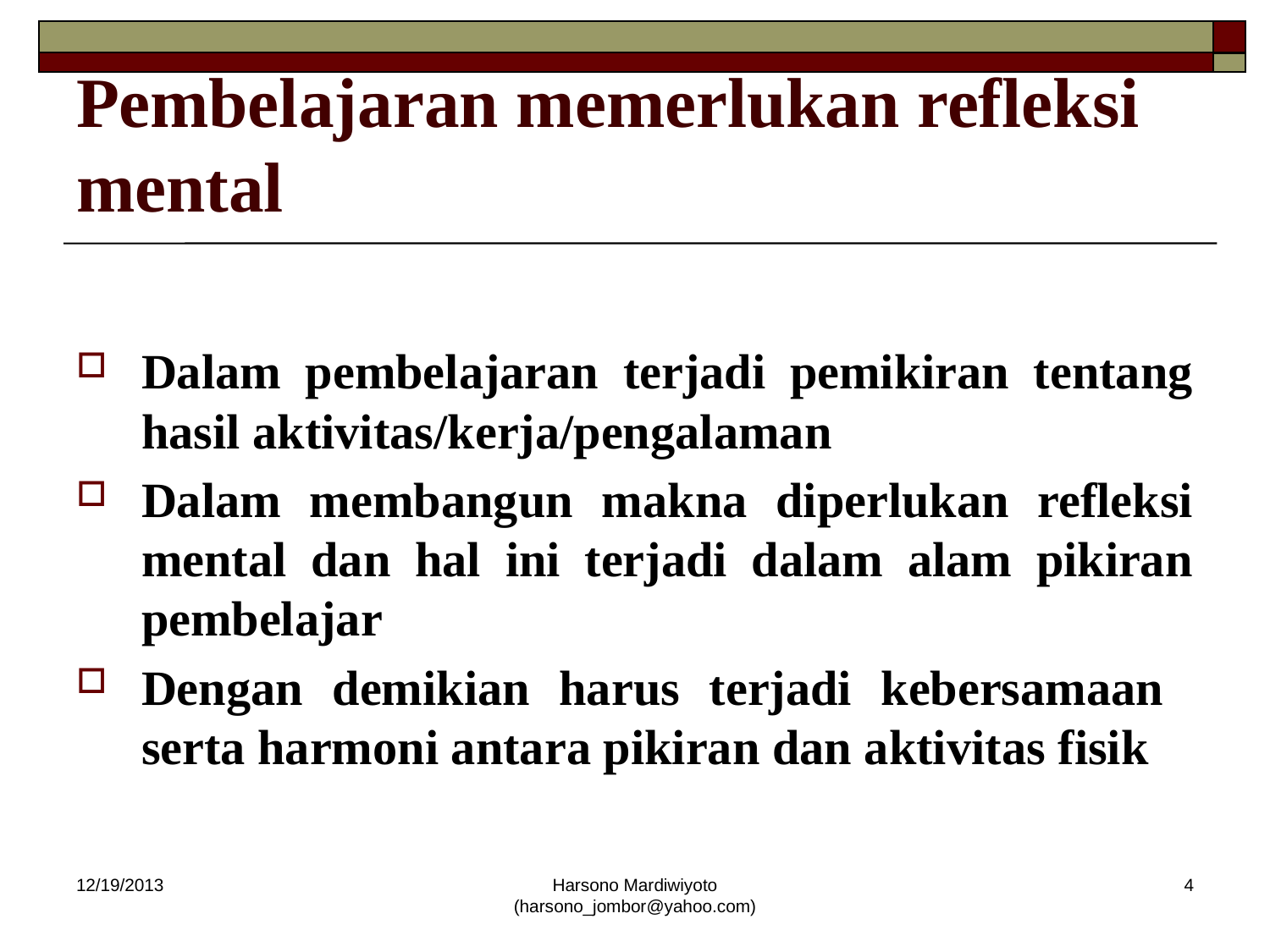

# Pembelajaran memerlukan refleksi mental
Dalam pembelajaran terjadi pemikiran tentang hasil aktivitas/kerja/pengalaman
Dalam membangun makna diperlukan refleksi mental dan hal ini terjadi dalam alam pikiran pembelajar
Dengan demikian harus terjadi kebersamaan  serta harmoni antara pikiran dan aktivitas fisik
12/19/2013
Harsono Mardiwiyoto (harsono_jombor@yahoo.com)
4